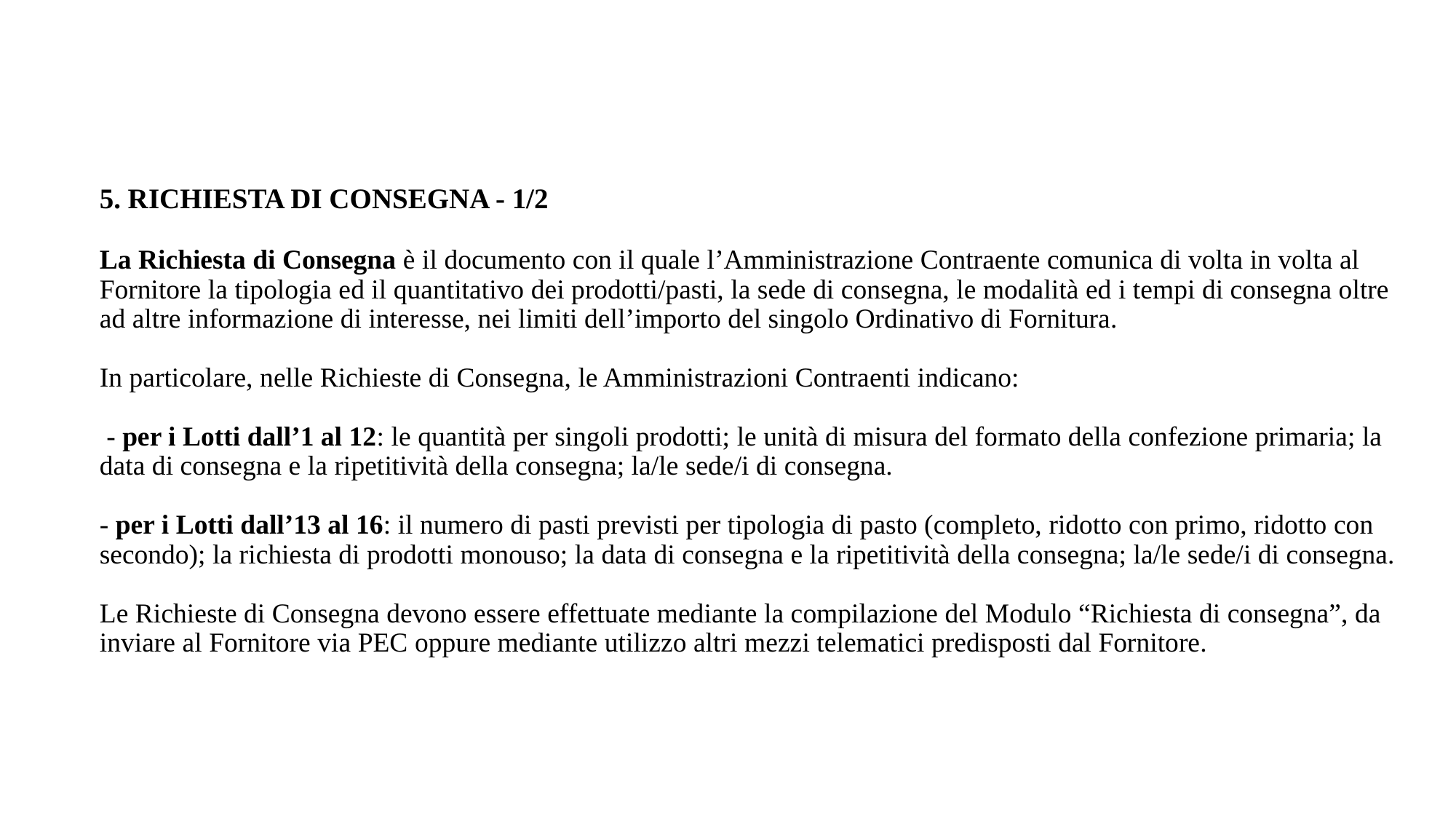

# 5. RICHIESTA DI CONSEGNA - 1/2 La Richiesta di Consegna è il documento con il quale l’Amministrazione Contraente comunica di volta in volta al Fornitore la tipologia ed il quantitativo dei prodotti/pasti, la sede di consegna, le modalità ed i tempi di consegna oltre ad altre informazione di interesse, nei limiti dell’importo del singolo Ordinativo di Fornitura. In particolare, nelle Richieste di Consegna, le Amministrazioni Contraenti indicano: - per i Lotti dall’1 al 12: le quantità per singoli prodotti; le unità di misura del formato della confezione primaria; la data di consegna e la ripetitività della consegna; la/le sede/i di consegna. - per i Lotti dall’13 al 16: il numero di pasti previsti per tipologia di pasto (completo, ridotto con primo, ridotto con secondo); la richiesta di prodotti monouso; la data di consegna e la ripetitività della consegna; la/le sede/i di consegna. Le Richieste di Consegna devono essere effettuate mediante la compilazione del Modulo “Richiesta di consegna”, da inviare al Fornitore via PEC oppure mediante utilizzo altri mezzi telematici predisposti dal Fornitore.